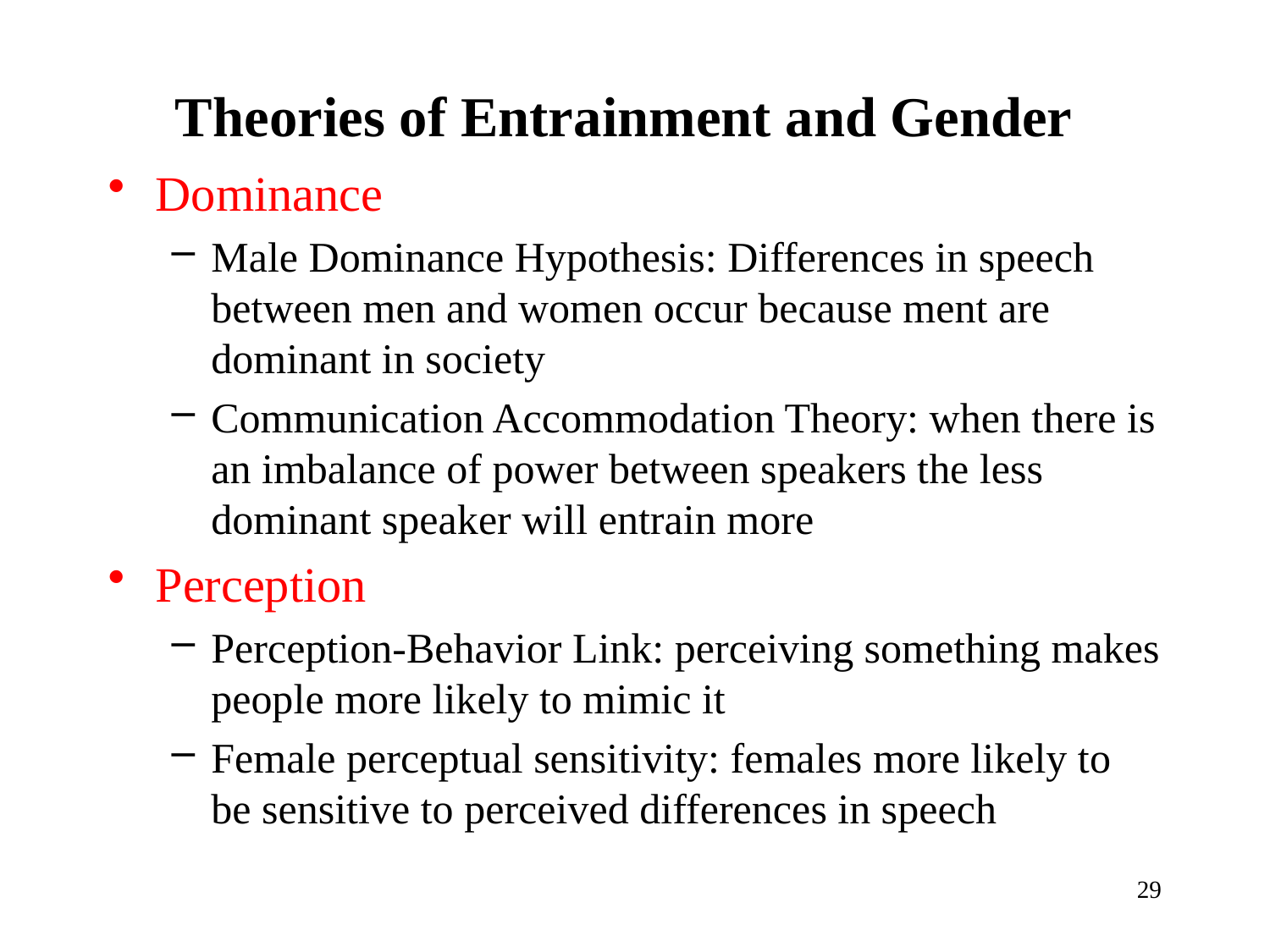

# Theories of Entrainment and Gender
Dominance
Male Dominance Hypothesis: Differences in speech between men and women occur because ment are dominant in society
Communication Accommodation Theory: when there is an imbalance of power between speakers the less dominant speaker will entrain more
Perception
Perception-Behavior Link: perceiving something makes people more likely to mimic it
Female perceptual sensitivity: females more likely to be sensitive to perceived differences in speech

29